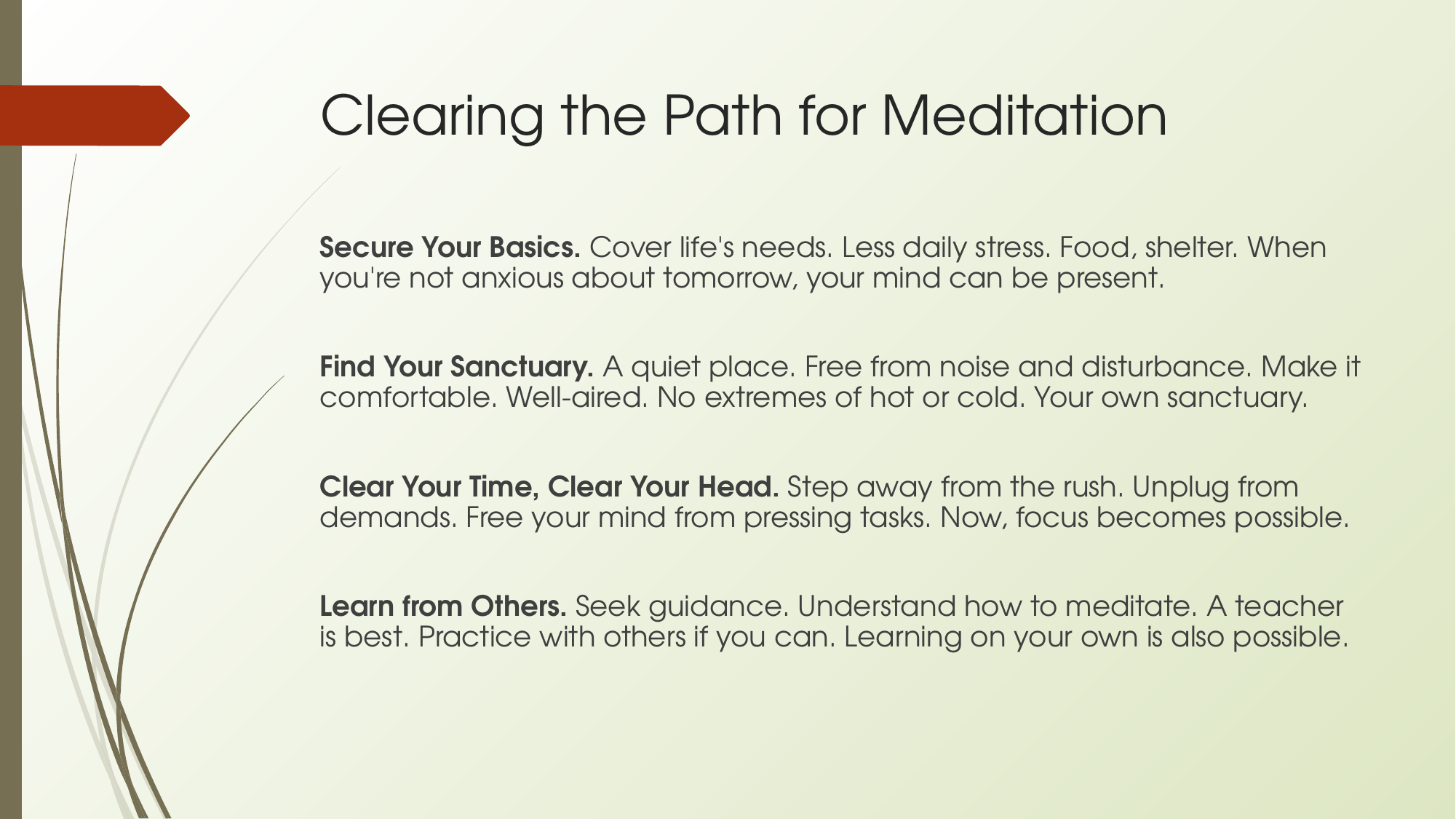

# Clearing the Path for Meditation
Secure Your Basics. Cover life's needs. Less daily stress. Food, shelter. When you're not anxious about tomorrow, your mind can be present.

Find Your Sanctuary. A quiet place. Free from noise and disturbance. Make it comfortable. Well-aired. No extremes of hot or cold. Your own sanctuary.

Clear Your Time, Clear Your Head. Step away from the rush. Unplug from demands. Free your mind from pressing tasks. Now, focus becomes possible.

Learn from Others. Seek guidance. Understand how to meditate. A teacher is best. Practice with others if you can. Learning on your own is also possible.